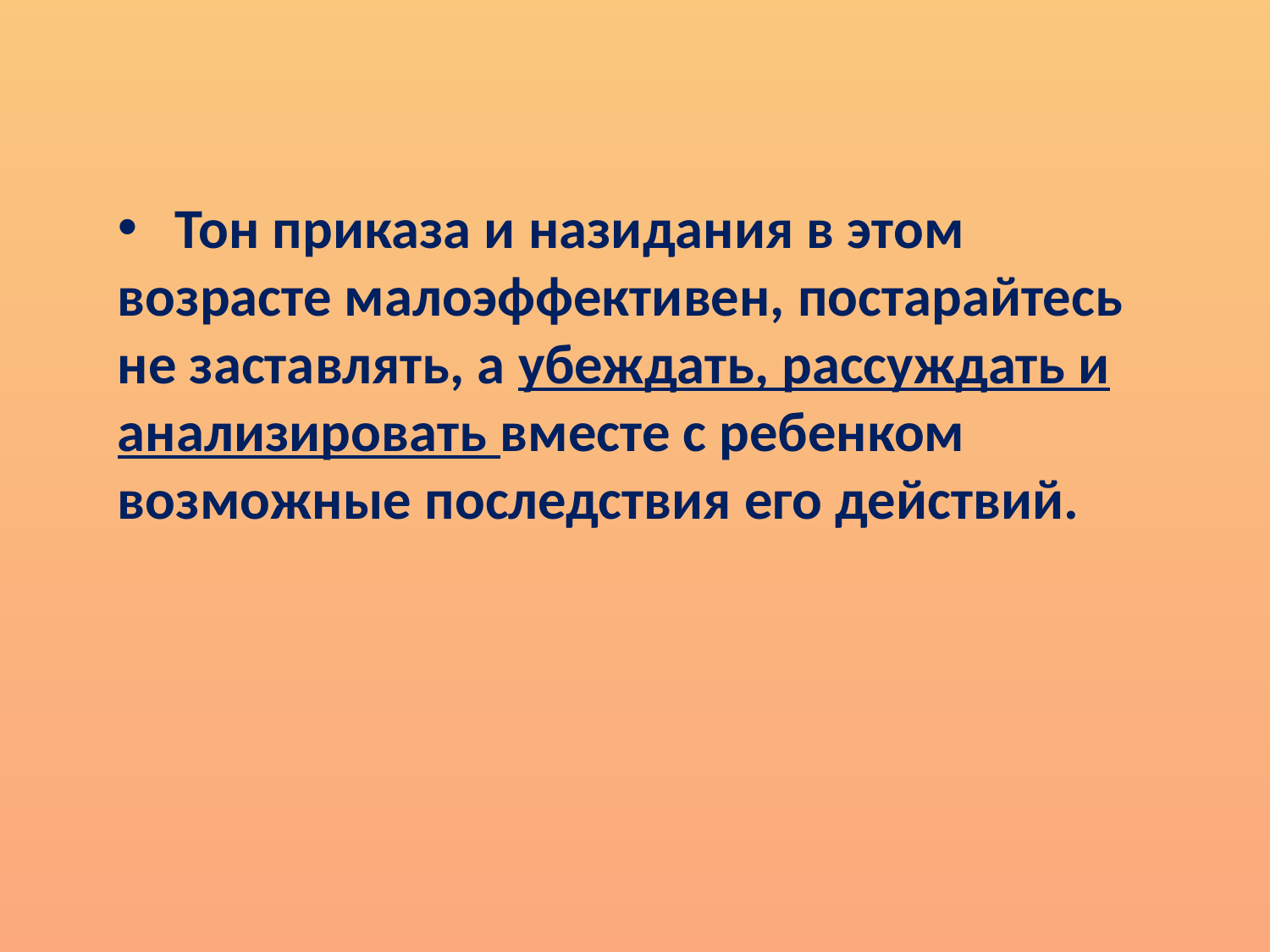

Тон приказа и назидания в этом возрасте малоэффективен, постарайтесь не заставлять, а убеждать, рассуждать и анализировать вместе с ребенком возможные последствия его действий.